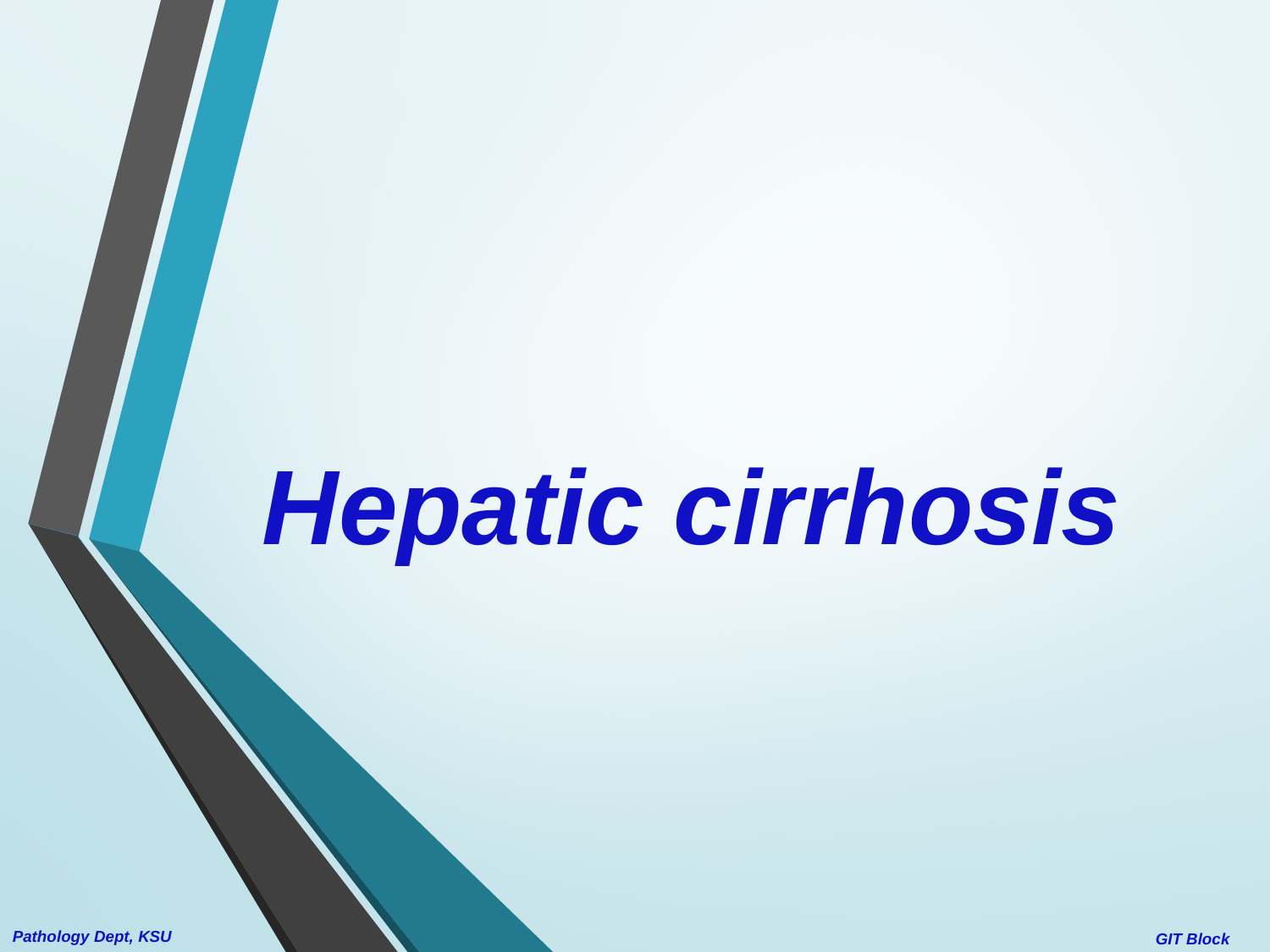

# Hepatic cirrhosis
Pathology Dept, KSU
GIT Block